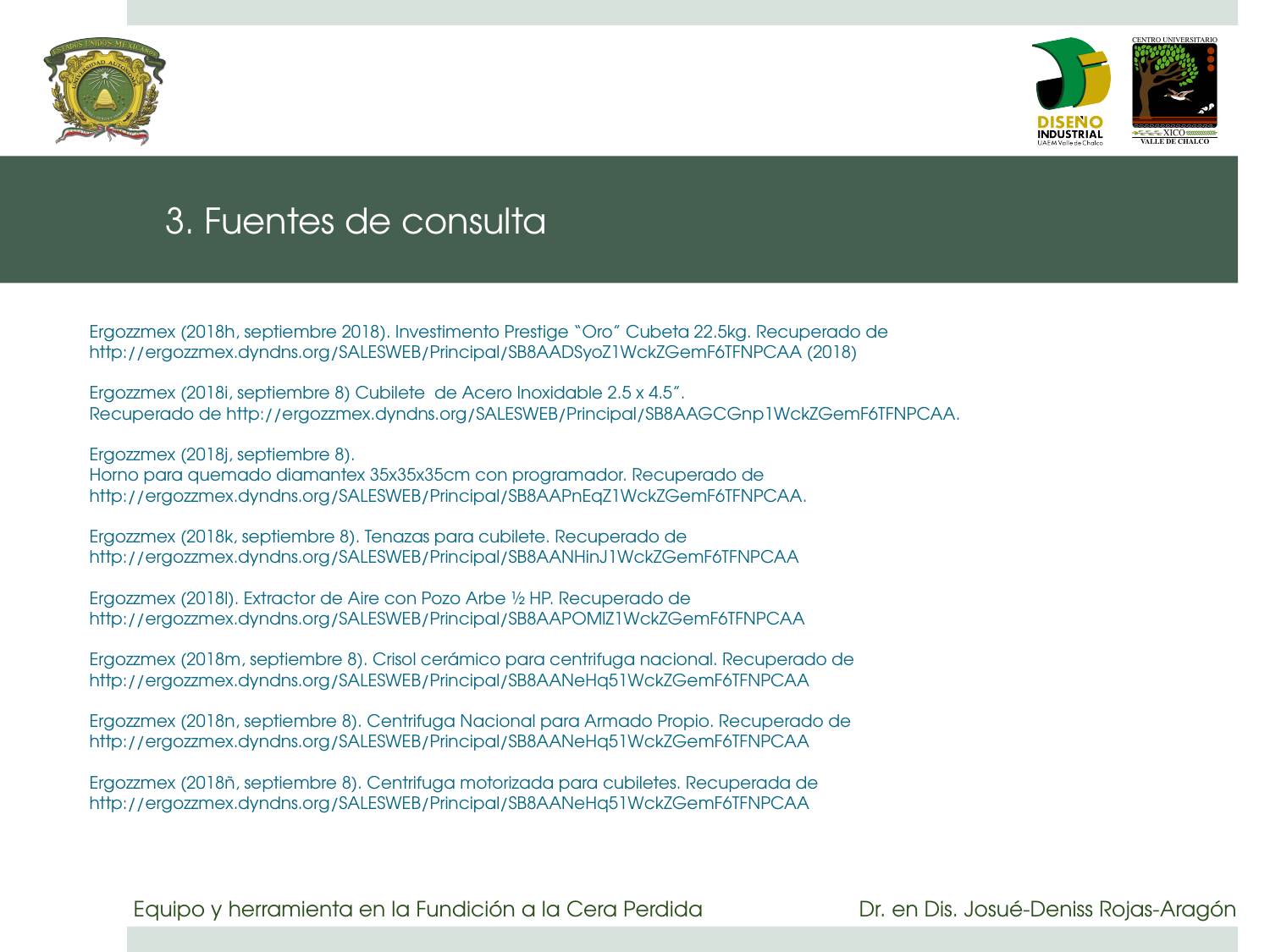

# 3. Fuentes de consulta
Ergozzmex (2018h, septiembre 2018). Investimento Prestige “Oro” Cubeta 22.5kg. Recuperado de http://ergozzmex.dyndns.org/SALESWEB/Principal/SB8AADSyoZ1WckZGemF6TFNPCAA (2018)

Ergozzmex (2018i, septiembre 8) Cubilete  de Acero Inoxidable 2.5 x 4.5”.
Recuperado de http://ergozzmex.dyndns.org/SALESWEB/Principal/SB8AAGCGnp1WckZGemF6TFNPCAA.

Ergozzmex (2018j, septiembre 8).
Horno para quemado diamantex 35x35x35cm con programador. Recuperado de http://ergozzmex.dyndns.org/SALESWEB/Principal/SB8AAPnEqZ1WckZGemF6TFNPCAA.

Ergozzmex (2018k, septiembre 8). Tenazas para cubilete. Recuperado de http://ergozzmex.dyndns.org/SALESWEB/Principal/SB8AANHinJ1WckZGemF6TFNPCAA

Ergozzmex (2018l). Extractor de Aire con Pozo Arbe ½ HP. Recuperado de http://ergozzmex.dyndns.org/SALESWEB/Principal/SB8AAPOMlZ1WckZGemF6TFNPCAA

Ergozzmex (2018m, septiembre 8). Crisol cerámico para centrifuga nacional. Recuperado de http://ergozzmex.dyndns.org/SALESWEB/Principal/SB8AANeHq51WckZGemF6TFNPCAA

Ergozzmex (2018n, septiembre 8). Centrifuga Nacional para Armado Propio. Recuperado de http://ergozzmex.dyndns.org/SALESWEB/Principal/SB8AANeHq51WckZGemF6TFNPCAA

Ergozzmex (2018ñ, septiembre 8). Centrifuga motorizada para cubiletes. Recuperada de http://ergozzmex.dyndns.org/SALESWEB/Principal/SB8AANeHq51WckZGemF6TFNPCAA